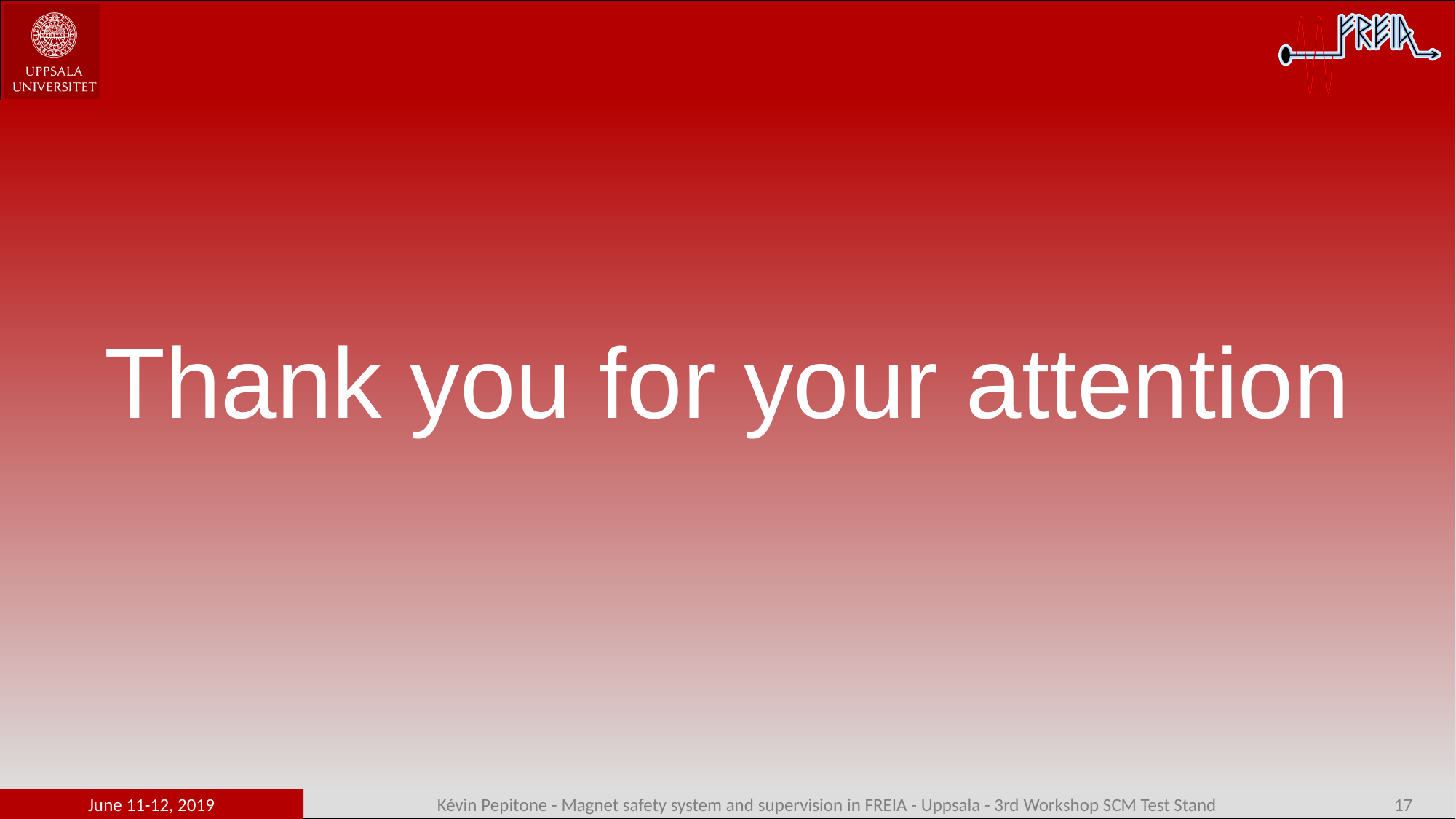

Thank you for your attention
June 11-12, 2019
Kévin Pepitone - Magnet safety system and supervision in FREIA - Uppsala - 3rd Workshop SCM Test Stand